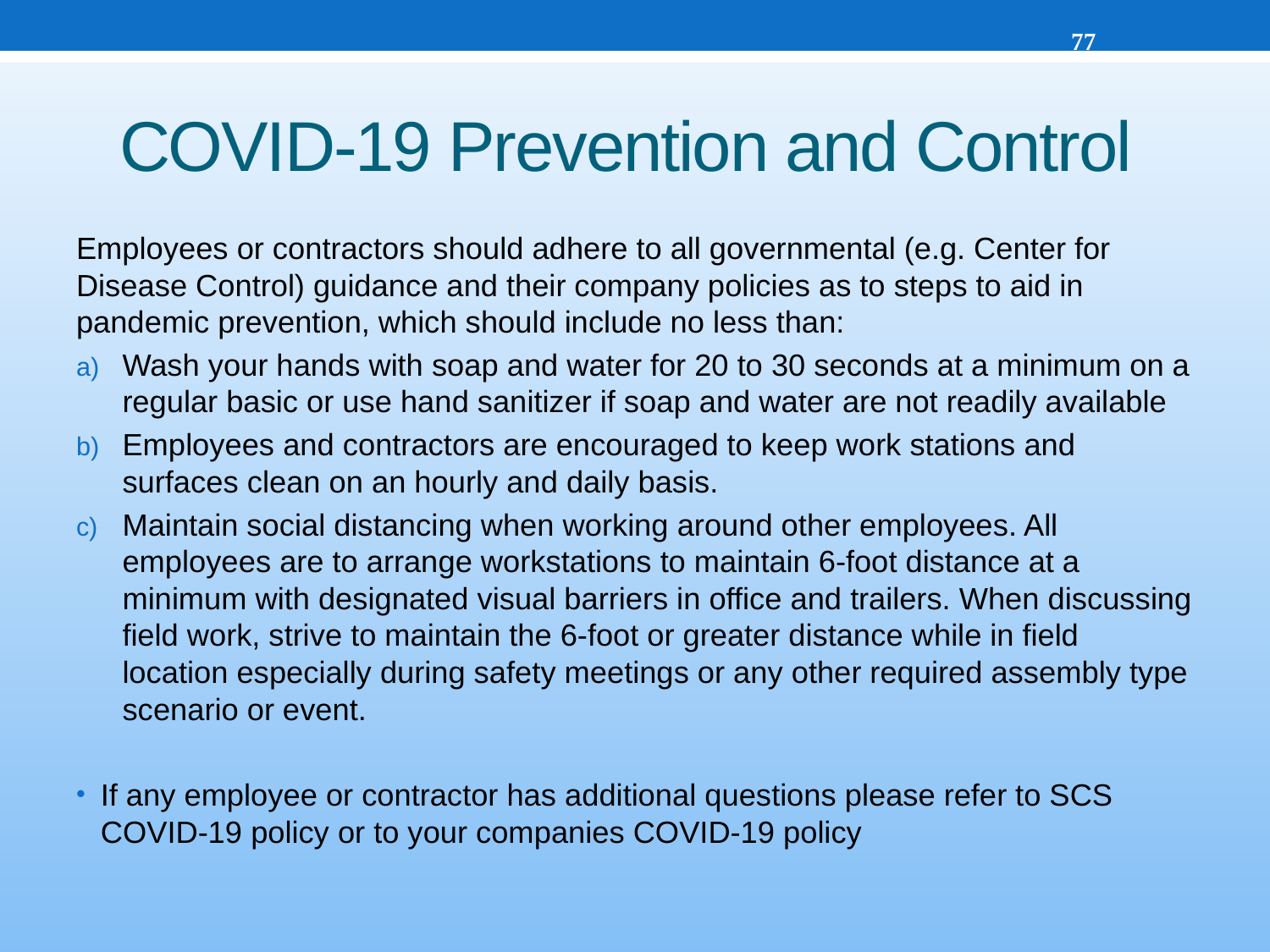

77
# COVID-19 Prevention and Control
Employees or contractors should adhere to all governmental (e.g. Center for Disease Control) guidance and their company policies as to steps to aid in pandemic prevention, which should include no less than:
Wash your hands with soap and water for 20 to 30 seconds at a minimum on a regular basic or use hand sanitizer if soap and water are not readily available
Employees and contractors are encouraged to keep work stations and surfaces clean on an hourly and daily basis.
Maintain social distancing when working around other employees. All employees are to arrange workstations to maintain 6-foot distance at a minimum with designated visual barriers in office and trailers. When discussing field work, strive to maintain the 6-foot or greater distance while in field location especially during safety meetings or any other required assembly type scenario or event.

If any employee or contractor has additional questions please refer to SCS COVID-19 policy or to your companies COVID-19 policy